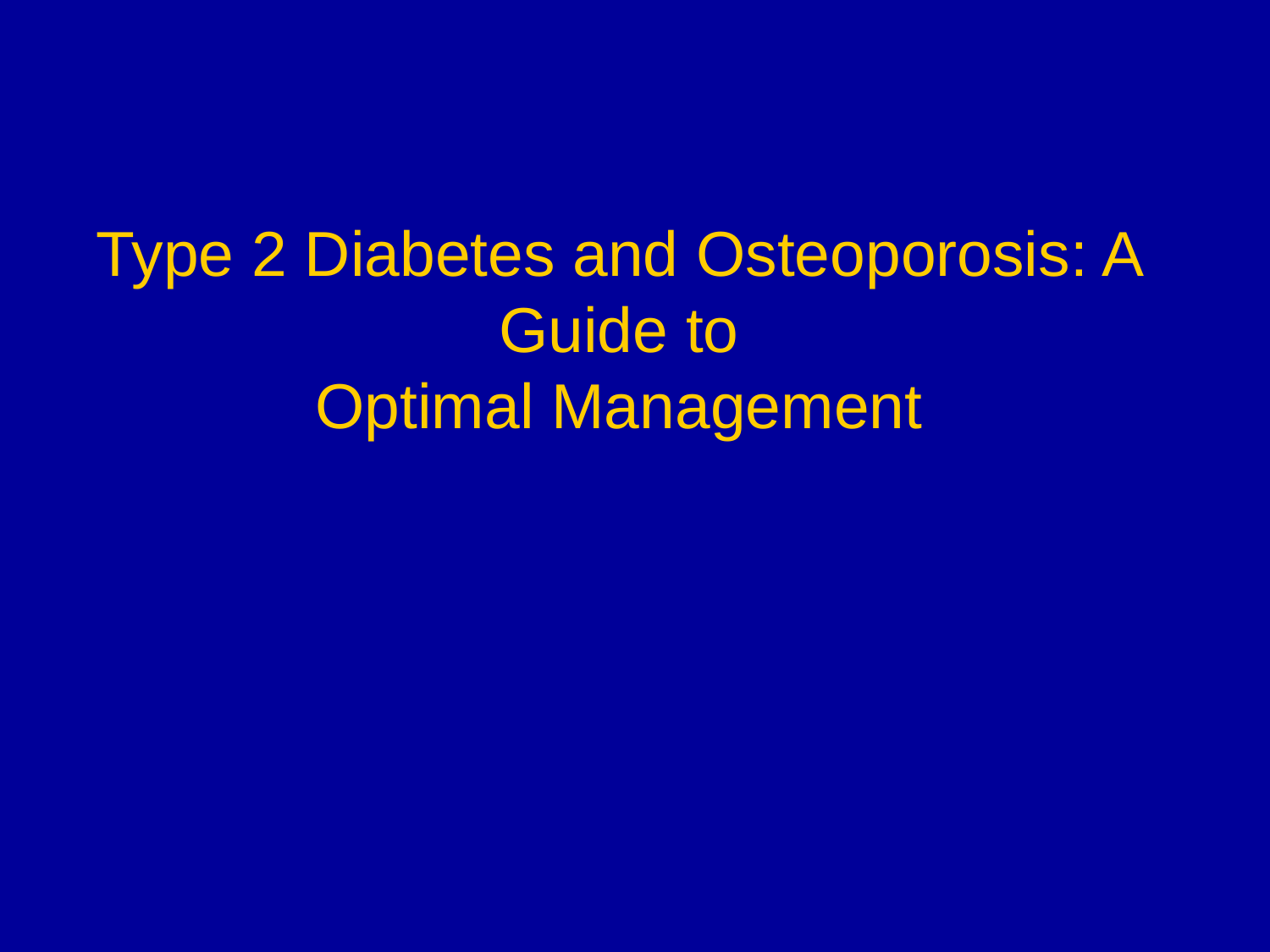

# Type 2 Diabetes and Osteoporosis: A Guide to Optimal Management